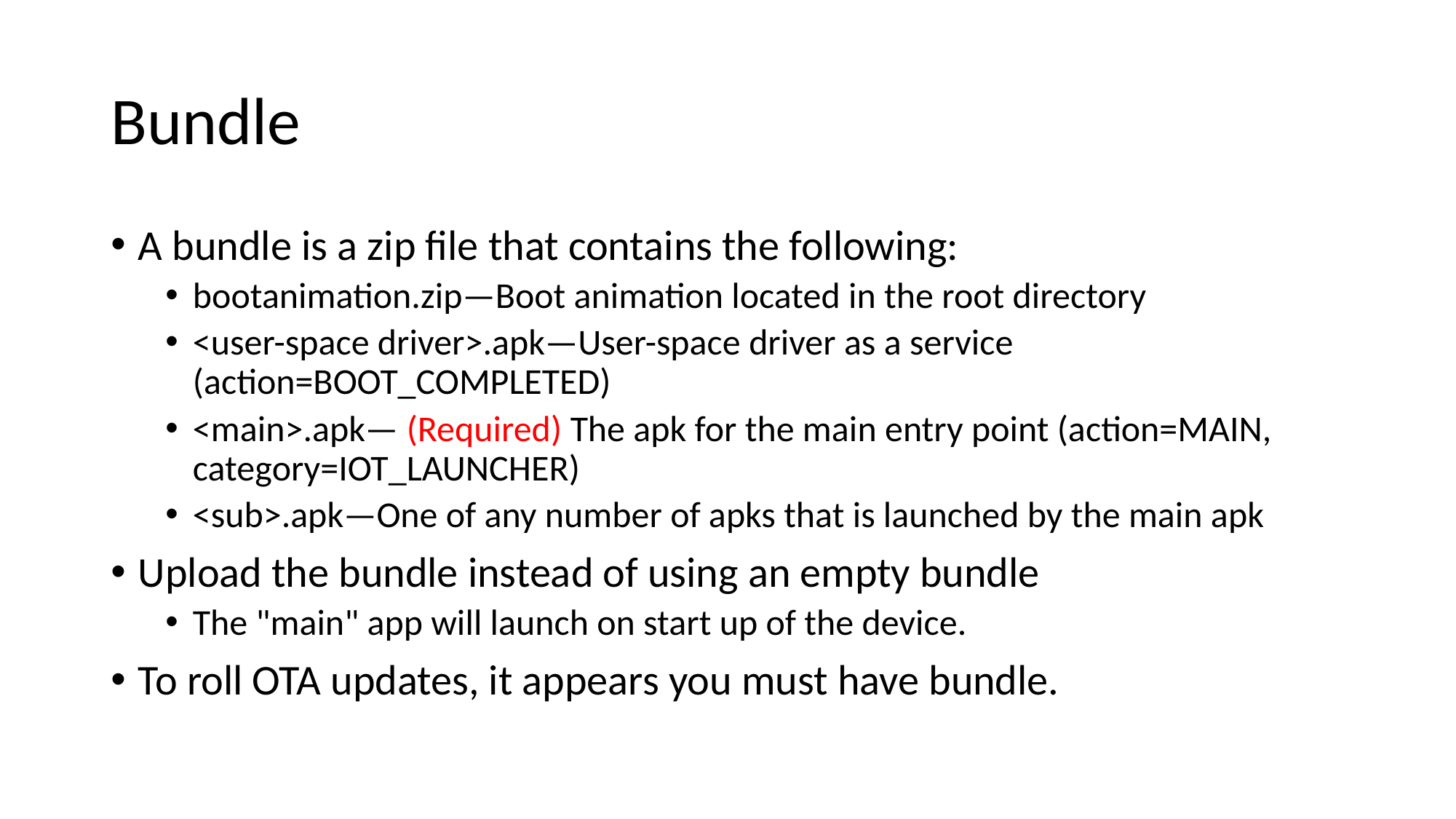

# Bundle
A bundle is a zip file that contains the following:
bootanimation.zip—Boot animation located in the root directory
<user-space driver>.apk—User-space driver as a service (action=BOOT_COMPLETED)
<main>.apk— (Required) The apk for the main entry point (action=MAIN, category=IOT_LAUNCHER)
<sub>.apk—One of any number of apks that is launched by the main apk
Upload the bundle instead of using an empty bundle
The "main" app will launch on start up of the device.
To roll OTA updates, it appears you must have bundle.